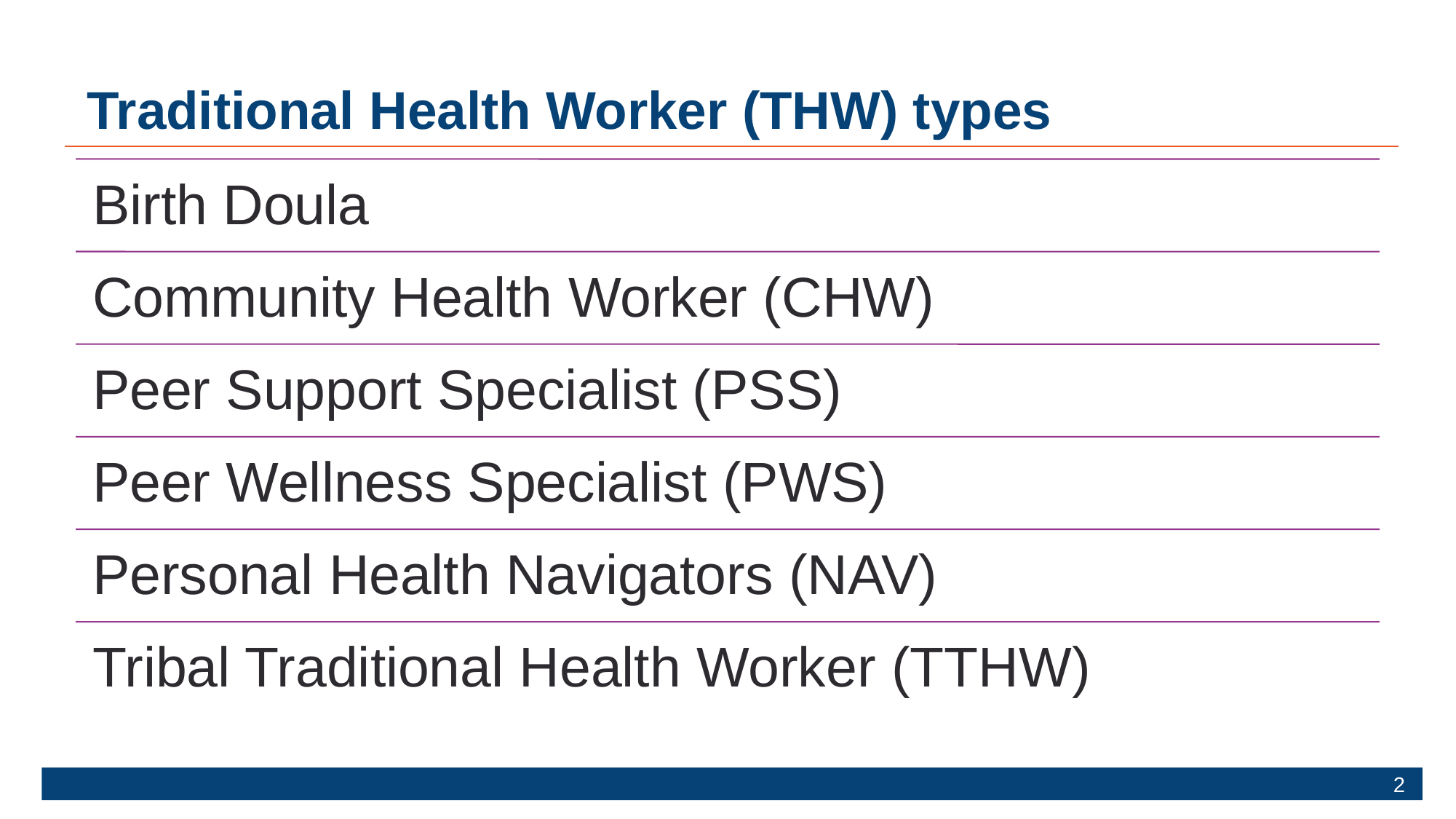

# Traditional Health Worker (THW) types
Birth Doula
Community Health Worker (CHW)
Peer Support Specialist (PSS)
Peer Wellness Specialist (PWS)
Personal Health Navigators (NAV)
Tribal Traditional Health Worker (TTHW)
2